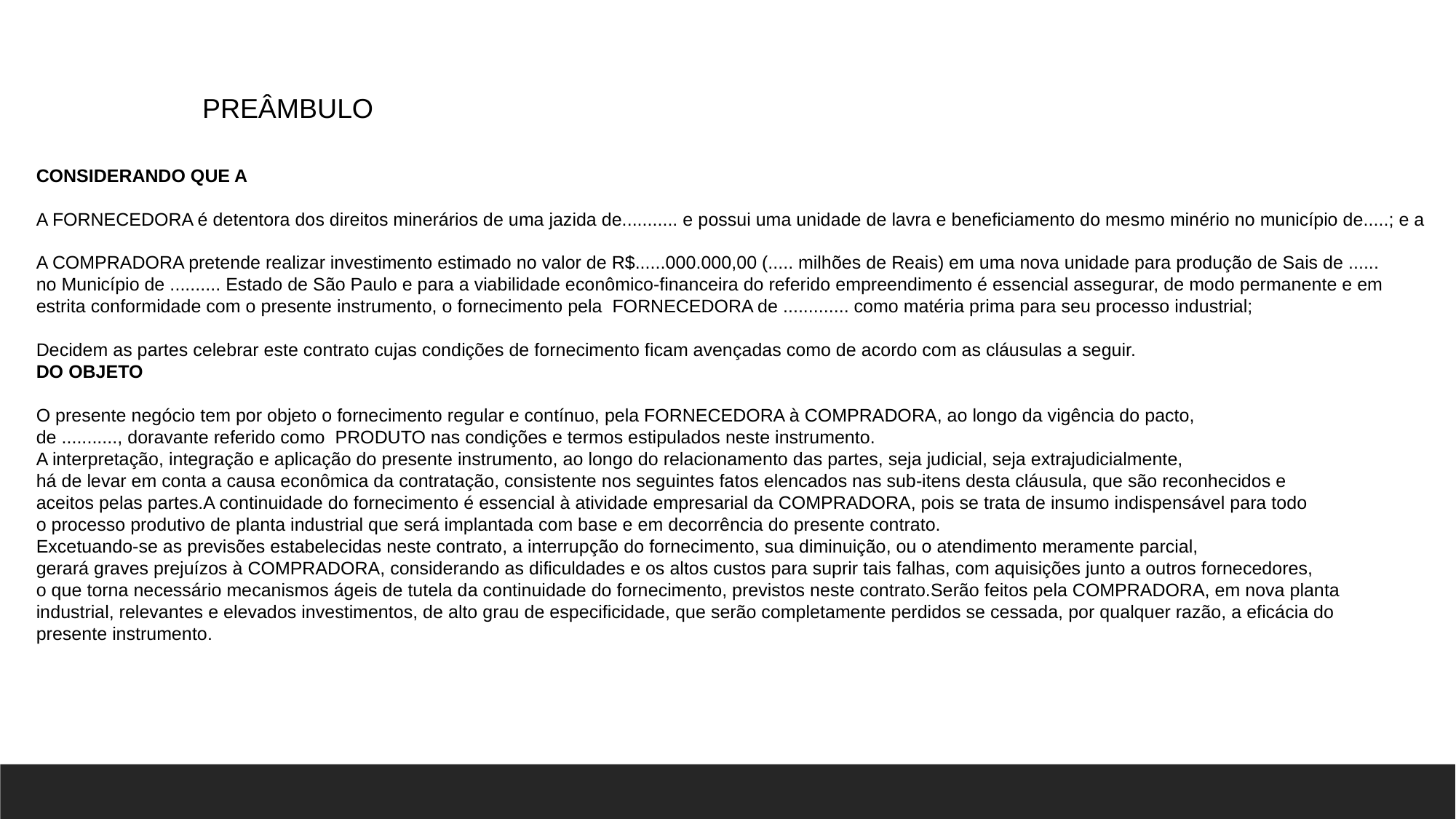

PREÂMBULO
CONSIDERANDO QUE A

A FORNECEDORA é detentora dos direitos minerários de uma jazida de........... e possui uma unidade de lavra e beneficiamento do mesmo minério no município de.....; e a

A COMPRADORA pretende realizar investimento estimado no valor de R$......000.000,00 (..... milhões de Reais) em uma nova unidade para produção de Sais de ......
no Município de .......... Estado de São Paulo e para a viabilidade econômico-financeira do referido empreendimento é essencial assegurar, de modo permanente e em
estrita conformidade com o presente instrumento, o fornecimento pela  FORNECEDORA de ............. como matéria prima para seu processo industrial;

Decidem as partes celebrar este contrato cujas condições de fornecimento ficam avençadas como de acordo com as cláusulas a seguir.
DO OBJETO

O presente negócio tem por objeto o fornecimento regular e contínuo, pela FORNECEDORA à COMPRADORA, ao longo da vigência do pacto,
de ..........., doravante referido como  PRODUTO nas condições e termos estipulados neste instrumento.
A interpretação, integração e aplicação do presente instrumento, ao longo do relacionamento das partes, seja judicial, seja extrajudicialmente,
há de levar em conta a causa econômica da contratação, consistente nos seguintes fatos elencados nas sub-itens desta cláusula, que são reconhecidos e
aceitos pelas partes.A continuidade do fornecimento é essencial à atividade empresarial da COMPRADORA, pois se trata de insumo indispensável para todo
o processo produtivo de planta industrial que será implantada com base e em decorrência do presente contrato.
Excetuando-se as previsões estabelecidas neste contrato, a interrupção do fornecimento, sua diminuição, ou o atendimento meramente parcial,
gerará graves prejuízos à COMPRADORA, considerando as dificuldades e os altos custos para suprir tais falhas, com aquisições junto a outros fornecedores,
o que torna necessário mecanismos ágeis de tutela da continuidade do fornecimento, previstos neste contrato.Serão feitos pela COMPRADORA, em nova planta
industrial, relevantes e elevados investimentos, de alto grau de especificidade, que serão completamente perdidos se cessada, por qualquer razão, a eficácia do
presente instrumento.